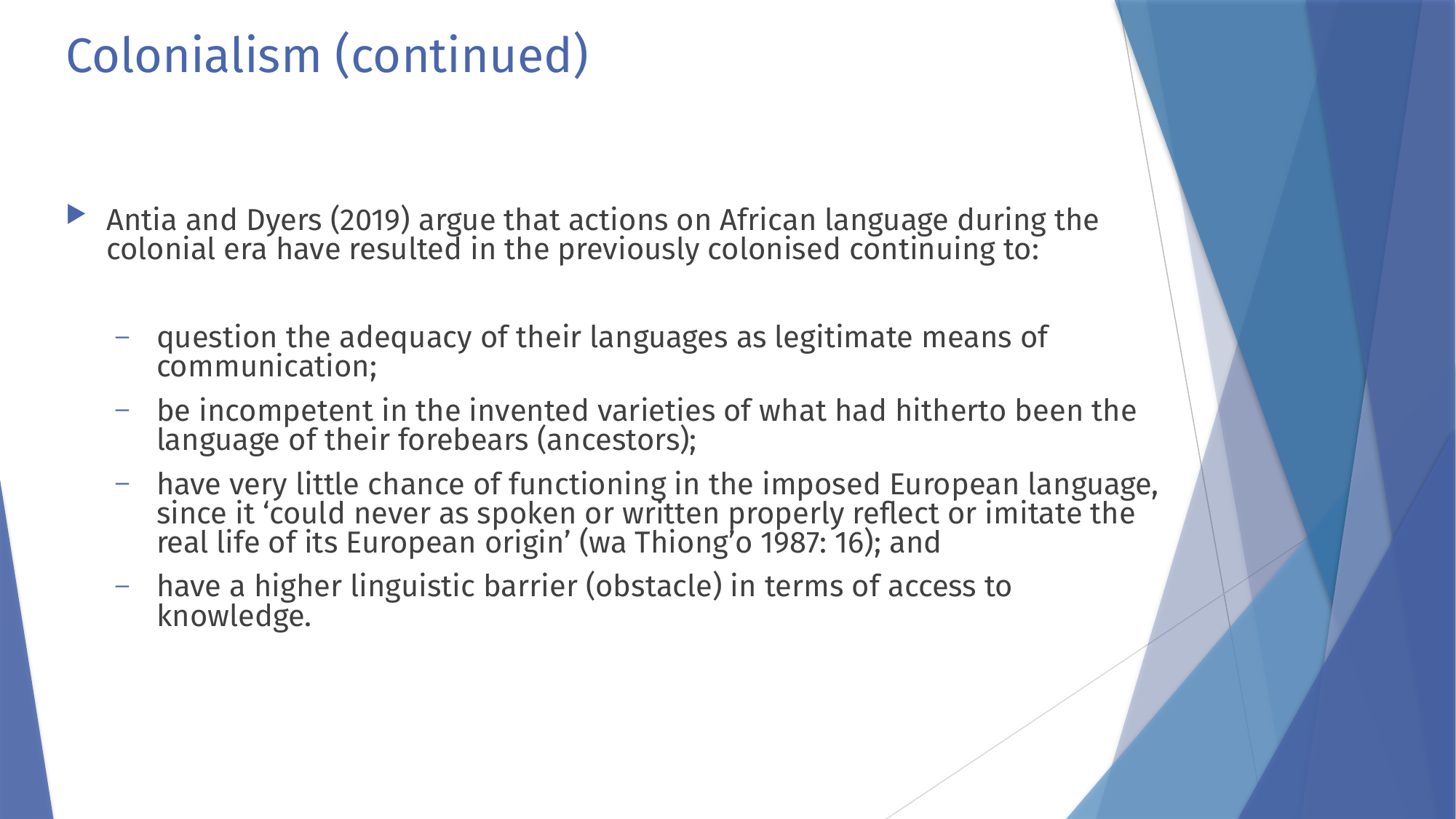

# Colonialism (continued)

Antia and Dyers (2019) argue that actions on African language during the colonial era have resulted in the previously colonised continuing to:

question the adequacy of their languages as legitimate means of communication;
be incompetent in the invented varieties of what had hitherto been the language of their forebears (ancestors);
have very little chance of functioning in the imposed European language, since it ‘could never as spoken or written properly reflect or imitate the real life of its European origin’ (wa Thiong’o 1987: 16); and
have a higher linguistic barrier (obstacle) in terms of access to knowledge.